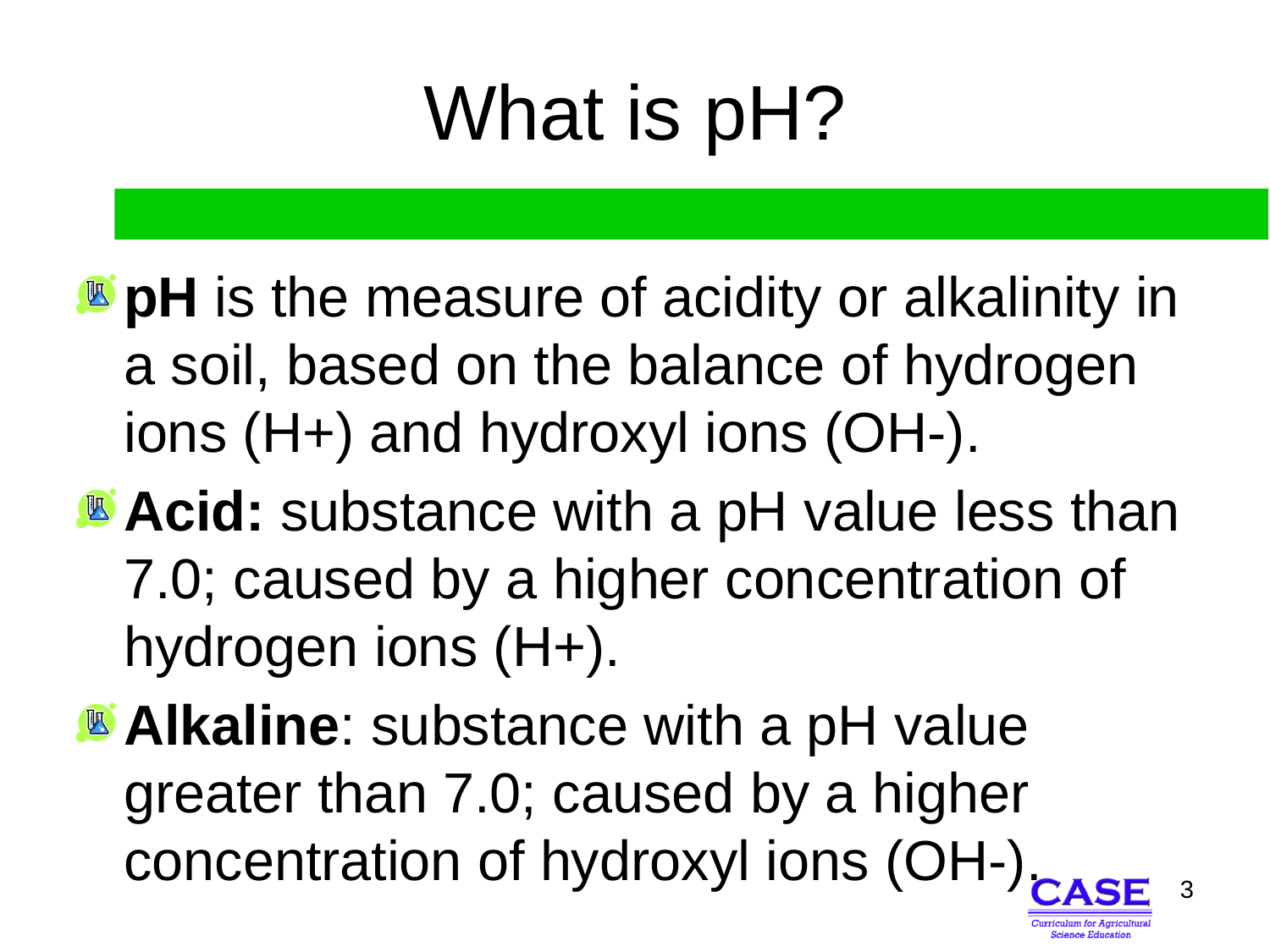

# What is pH?
pH is the measure of acidity or alkalinity in a soil, based on the balance of hydrogen ions (H+) and hydroxyl ions (OH-).
Acid: substance with a pH value less than 7.0; caused by a higher concentration of hydrogen ions (H+).
Alkaline: substance with a pH value greater than 7.0; caused by a higher concentration of hydroxyl ions (OH-).
3